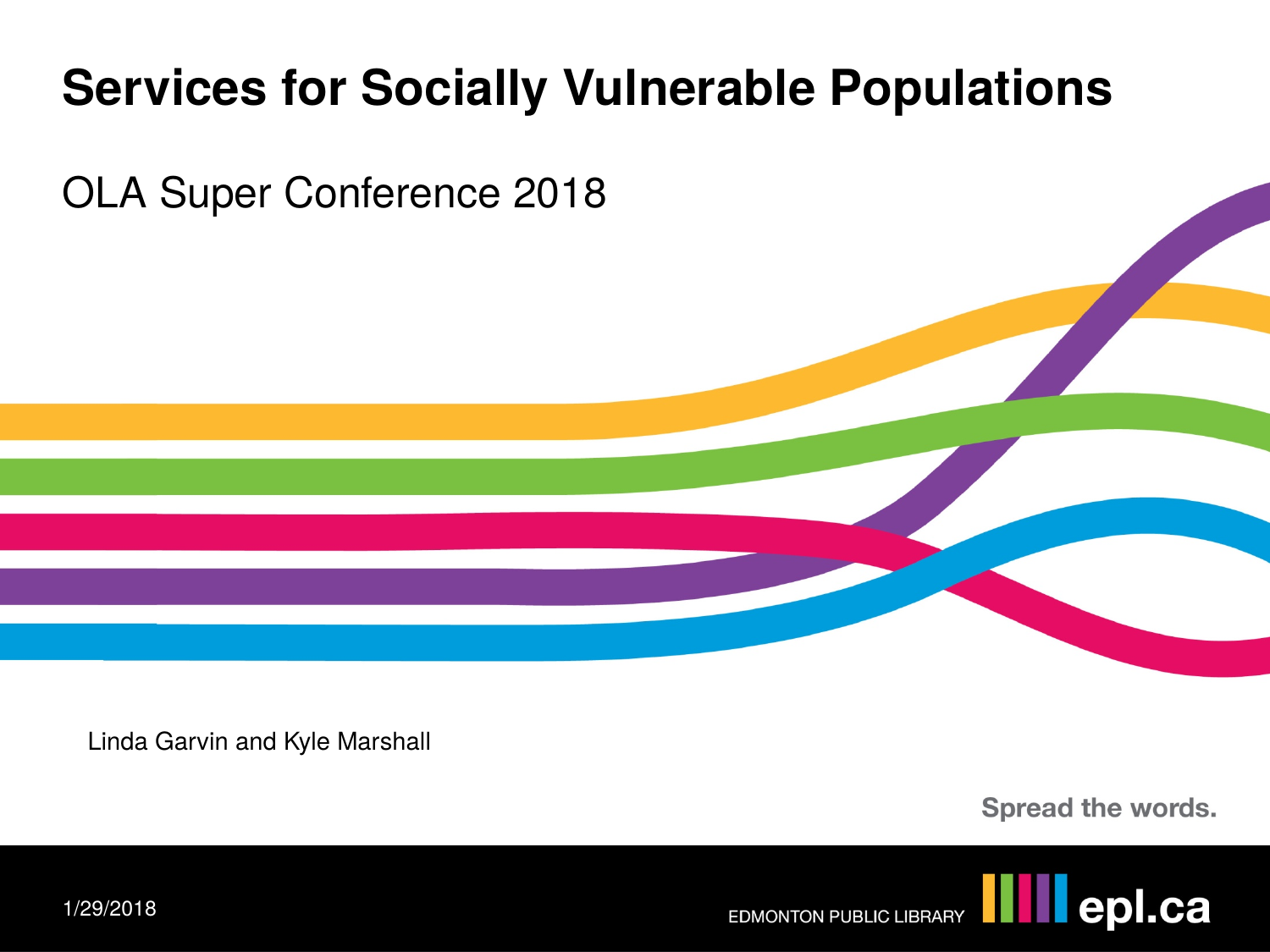

Services for Socially Vulnerable Populations
OLA Super Conference 2018
Linda Garvin and Kyle Marshall
1/29/2018